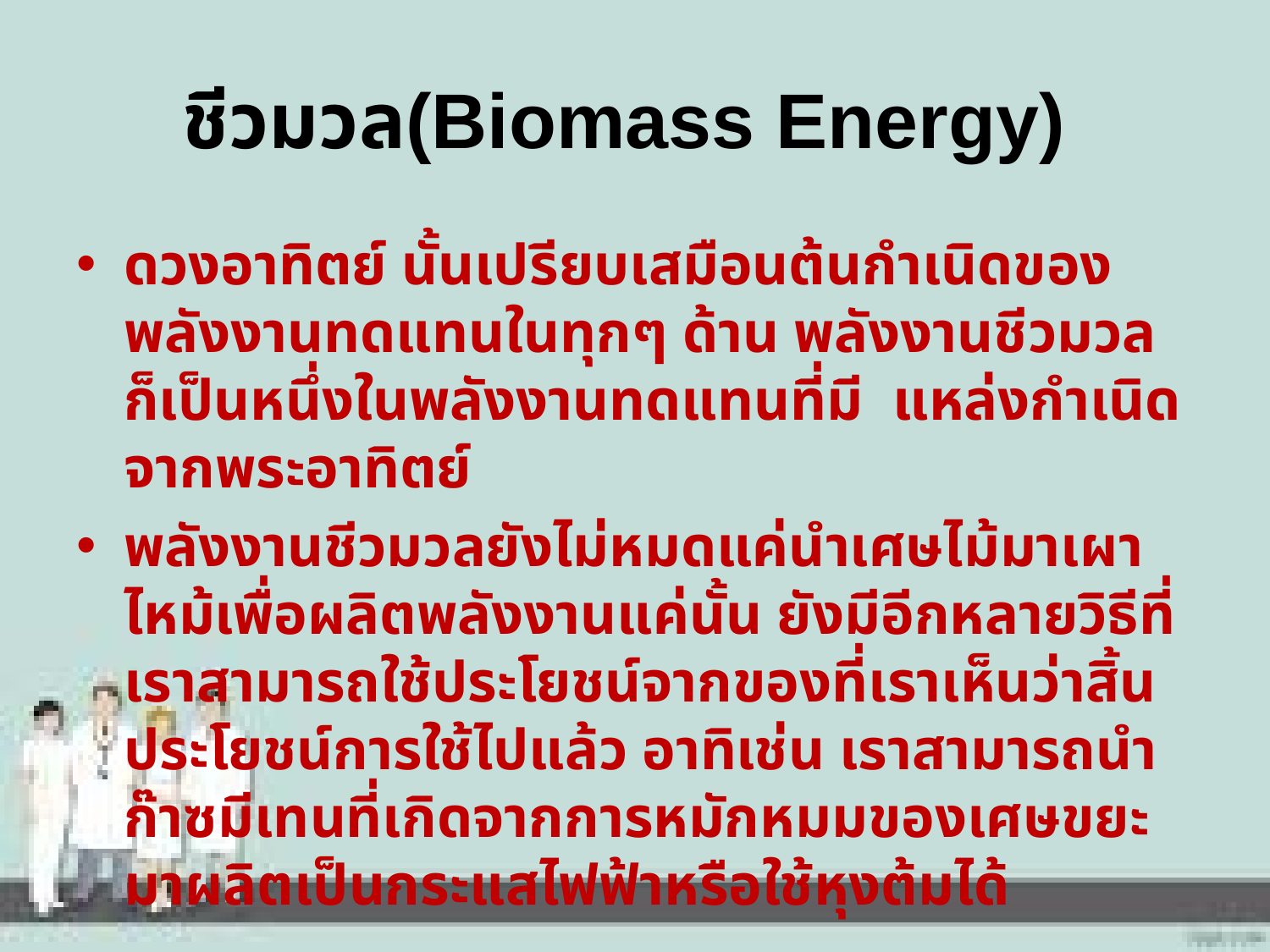

# ชีวมวล(Biomass Energy)
ดวงอาทิตย์ นั้นเปรียบเสมือนต้นกำเนิดของพลังงานทดแทนในทุกๆ ด้าน พลังงานชีวมวล ก็เป็นหนึ่งในพลังงานทดแทนที่มี  แหล่งกำเนิดจากพระอาทิตย์
พลังงานชีวมวลยังไม่หมดแค่นำเศษไม้มาเผาไหม้เพื่อผลิตพลังงานแค่นั้น ยังมีอีกหลายวิธีที่เราสามารถใช้ประโยชน์จากของที่เราเห็นว่าสิ้นประโยชน์การใช้ไปแล้ว อาทิเช่น เราสามารถนำก๊าซมีเทนที่เกิดจากการหมักหมมของเศษขยะ มาผลิตเป็นกระแสไฟฟ้าหรือใช้หุงต้มได้